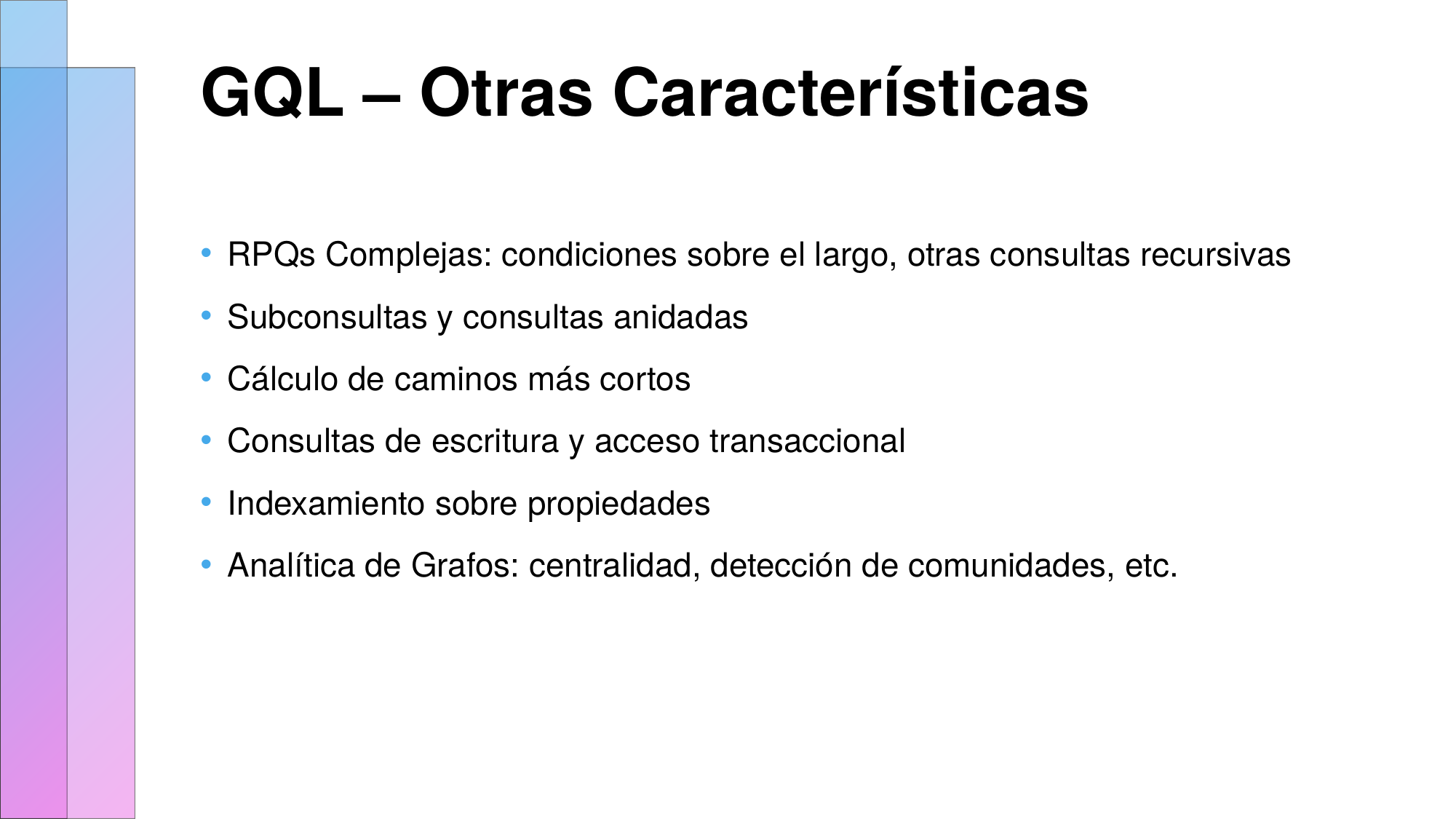

# GQL – Otras Características
RPQs Complejas: condiciones sobre el largo, otras consultas recursivas
Subconsultas y consultas anidadas
Cálculo de caminos más cortos
Consultas de escritura y acceso transaccional
Indexamiento sobre propiedades
Analítica de Grafos: centralidad, detección de comunidades, etc.